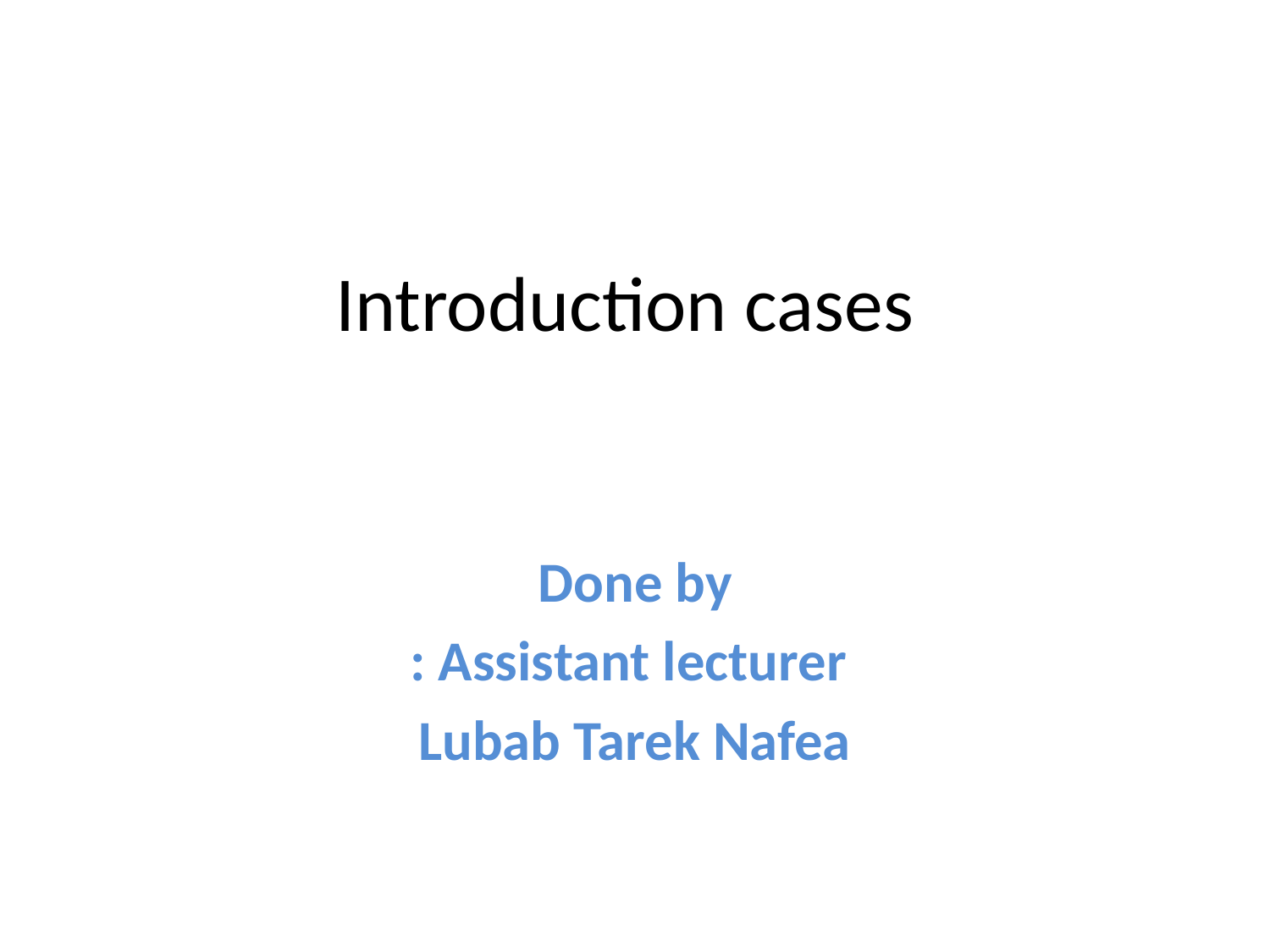

# Introduction cases
Done by
: Assistant lecturer
Lubab Tarek Nafea